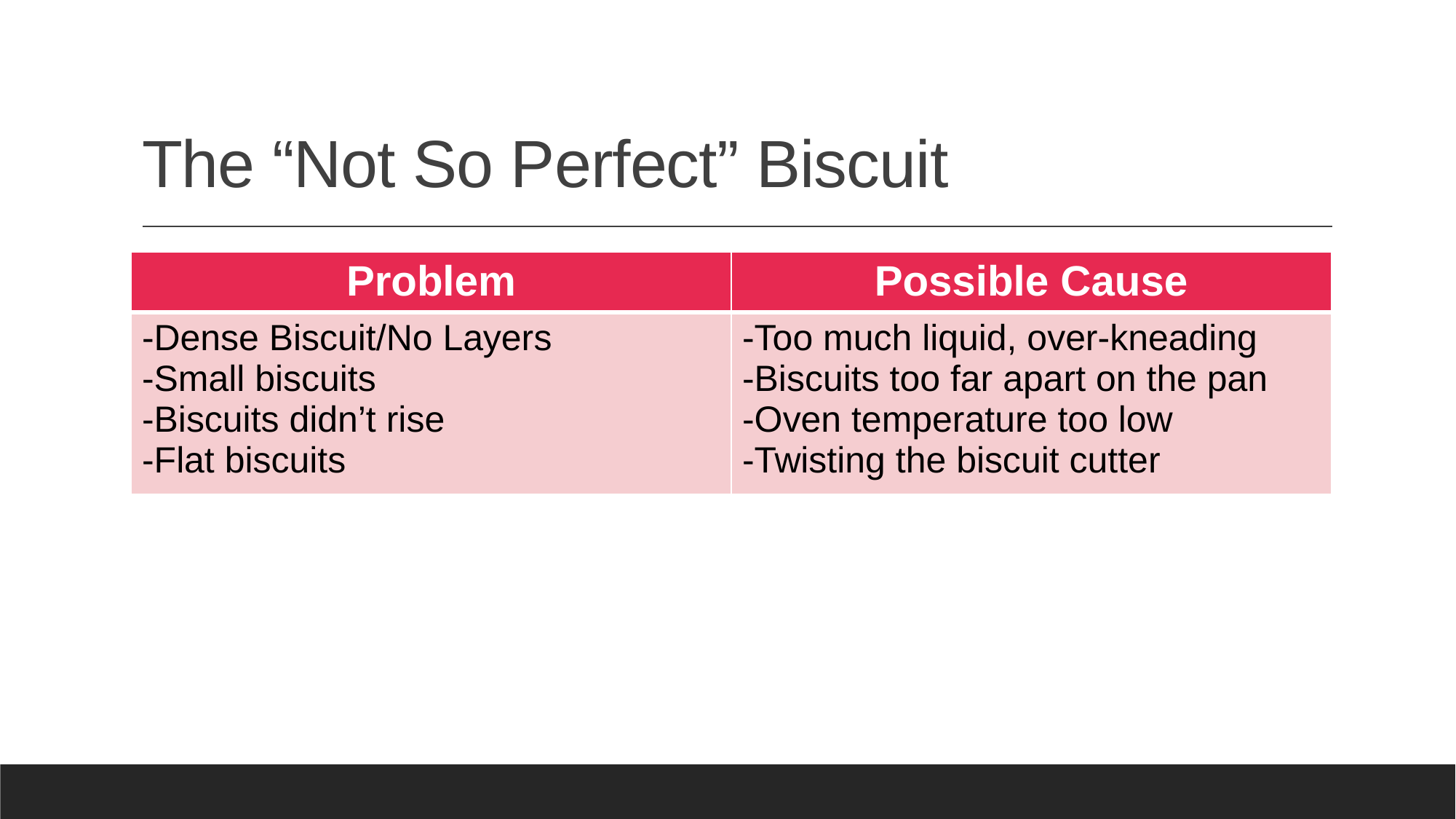

# The “Not So Perfect” Biscuit
| Problem | Possible Cause |
| --- | --- |
| -Dense Biscuit/No Layers -Small biscuits -Biscuits didn’t rise -Flat biscuits | -Too much liquid, over-kneading -Biscuits too far apart on the pan -Oven temperature too low -Twisting the biscuit cutter |